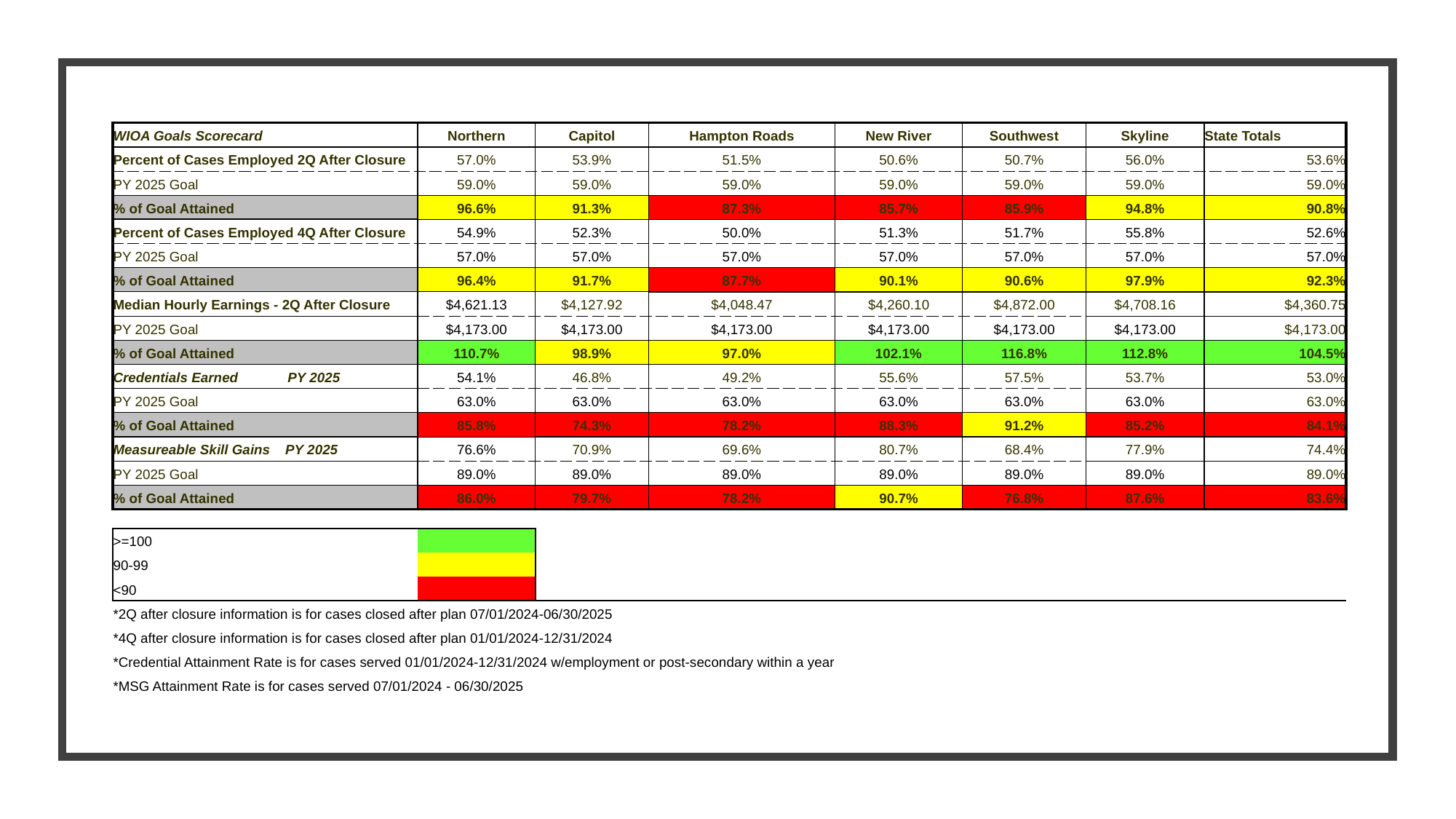

| WIOA Goals Scorecard | Northern | Capitol | Hampton Roads | New River | Southwest | Skyline | State Totals |
| --- | --- | --- | --- | --- | --- | --- | --- |
| Percent of Cases Employed 2Q After Closure | 57.0% | 53.9% | 51.5% | 50.6% | 50.7% | 56.0% | 53.6% |
| PY 2025 Goal | 59.0% | 59.0% | 59.0% | 59.0% | 59.0% | 59.0% | 59.0% |
| % of Goal Attained | 96.6% | 91.3% | 87.3% | 85.7% | 85.9% | 94.8% | 90.8% |
| Percent of Cases Employed 4Q After Closure | 54.9% | 52.3% | 50.0% | 51.3% | 51.7% | 55.8% | 52.6% |
| PY 2025 Goal | 57.0% | 57.0% | 57.0% | 57.0% | 57.0% | 57.0% | 57.0% |
| % of Goal Attained | 96.4% | 91.7% | 87.7% | 90.1% | 90.6% | 97.9% | 92.3% |
| Median Hourly Earnings - 2Q After Closure | $4,621.13 | $4,127.92 | $4,048.47 | $4,260.10 | $4,872.00 | $4,708.16 | $4,360.75 |
| PY 2025 Goal | $4,173.00 | $4,173.00 | $4,173.00 | $4,173.00 | $4,173.00 | $4,173.00 | $4,173.00 |
| % of Goal Attained | 110.7% | 98.9% | 97.0% | 102.1% | 116.8% | 112.8% | 104.5% |
| Credentials Earned PY 2025 | 54.1% | 46.8% | 49.2% | 55.6% | 57.5% | 53.7% | 53.0% |
| PY 2025 Goal | 63.0% | 63.0% | 63.0% | 63.0% | 63.0% | 63.0% | 63.0% |
| % of Goal Attained | 85.8% | 74.3% | 78.2% | 88.3% | 91.2% | 85.2% | 84.1% |
| Measureable Skill Gains PY 2025 | 76.6% | 70.9% | 69.6% | 80.7% | 68.4% | 77.9% | 74.4% |
| PY 2025 Goal | 89.0% | 89.0% | 89.0% | 89.0% | 89.0% | 89.0% | 89.0% |
| % of Goal Attained | 86.0% | 79.7% | 78.2% | 90.7% | 76.8% | 87.6% | 83.6% |
|  |  |  |  |  |  |  |  |
| >=100 |  |  |  |  |  |  |  |
| 90-99 |  |  |  |  |  |  |  |
| <90 |  |  |  |  |  |  |  |
| \*2Q after closure information is for cases closed after plan 07/01/2024-06/30/2025 |  |  |  |  |  |  |  |
| \*4Q after closure information is for cases closed after plan 01/01/2024-12/31/2024 |  |  |  |  |  |  |  |
| \*Credential Attainment Rate is for cases served 01/01/2024-12/31/2024 w/employment or post-secondary within a year |  |  |  |  |  |  |  |
| \*MSG Attainment Rate is for cases served 07/01/2024 - 06/30/2025 |  |  |  |  |  |  |  |